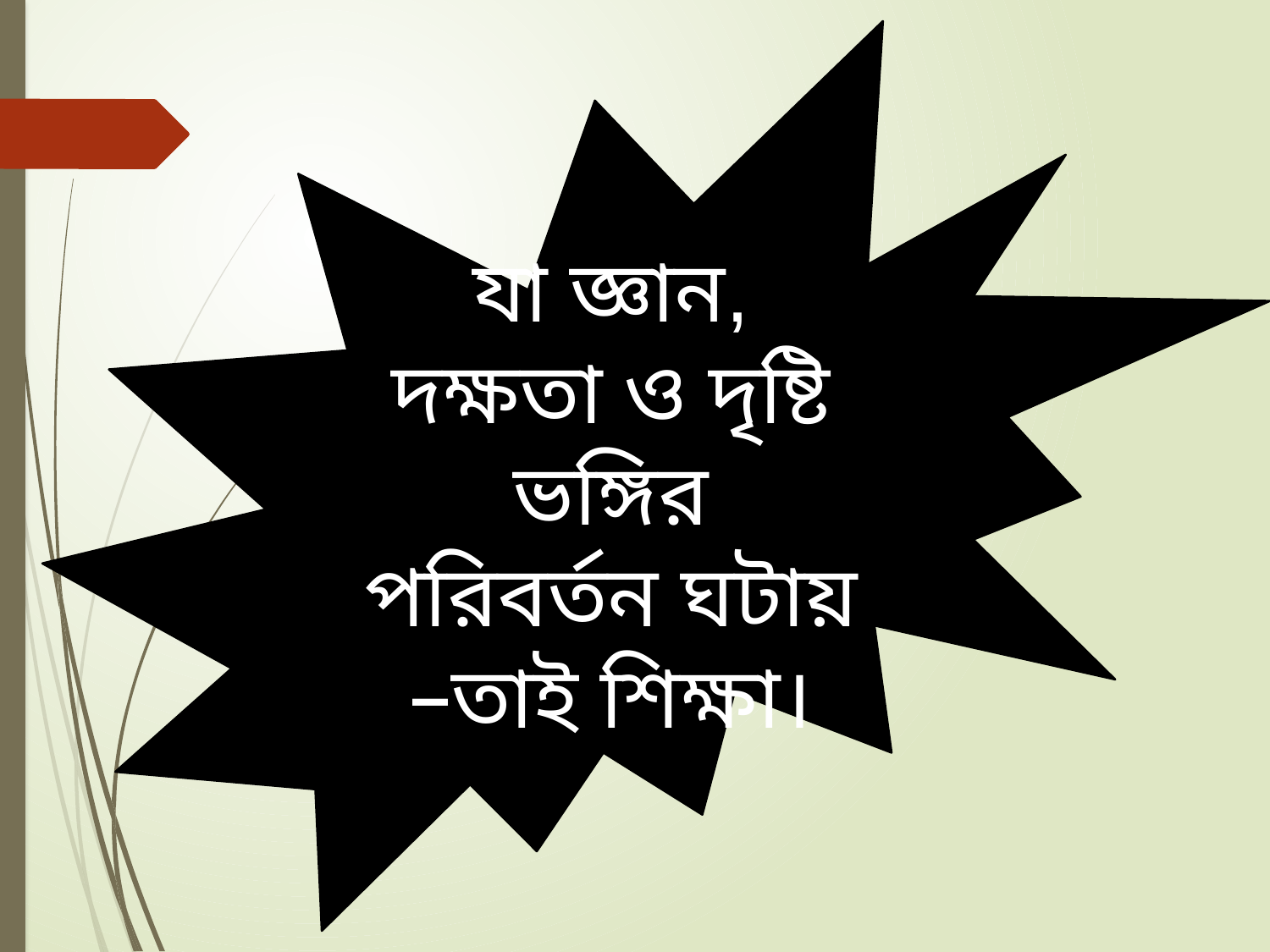

যা জ্ঞান, দক্ষতা ও দৃষ্টি ভঙ্গির পরিবর্তন ঘটায় –তাই শিক্ষা।